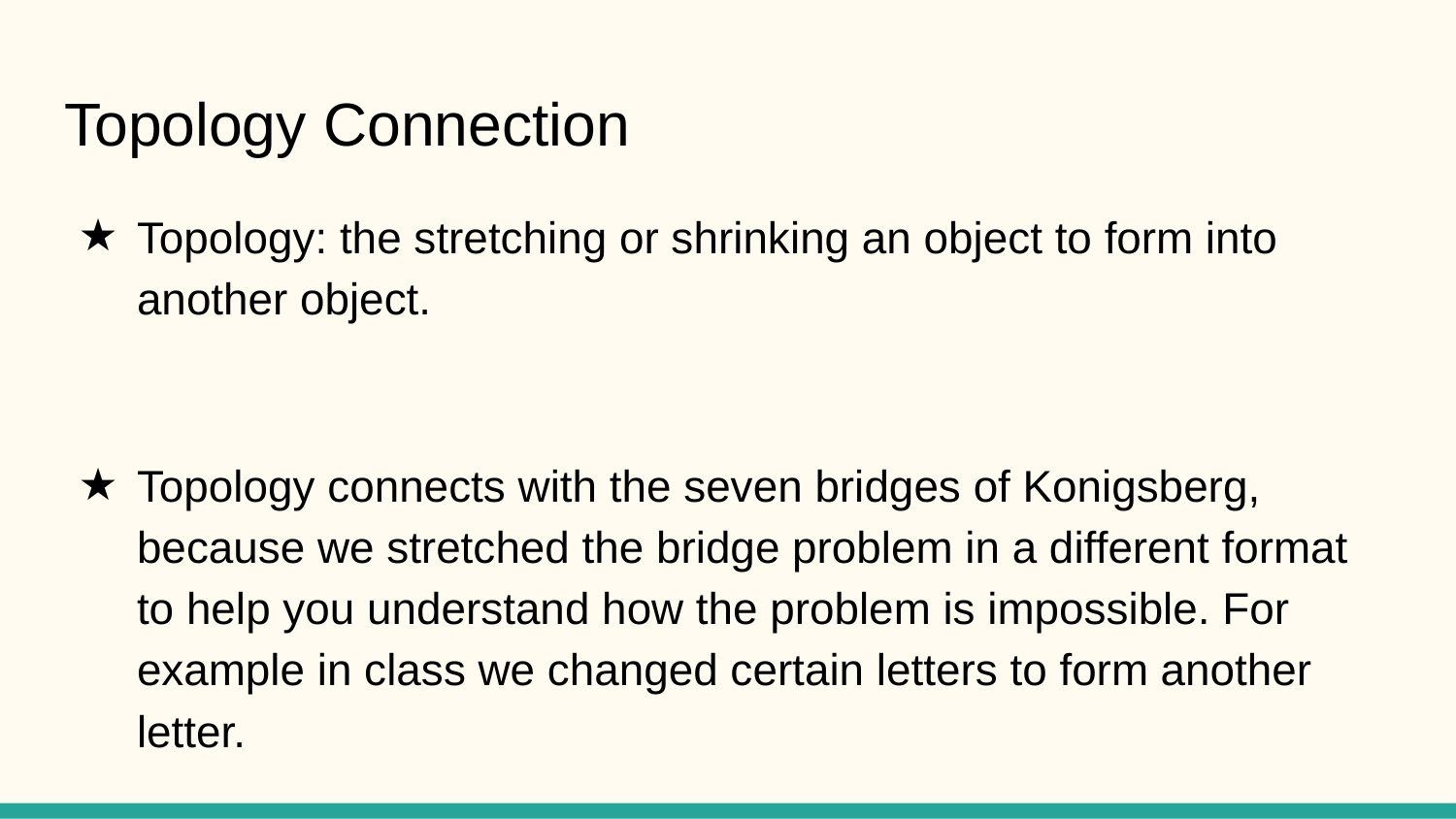

# Topology Connection
Topology: the stretching or shrinking an object to form into another object.

Topology connects with the seven bridges of Konigsberg, because we stretched the bridge problem in a different format to help you understand how the problem is impossible. For example in class we changed certain letters to form another letter.